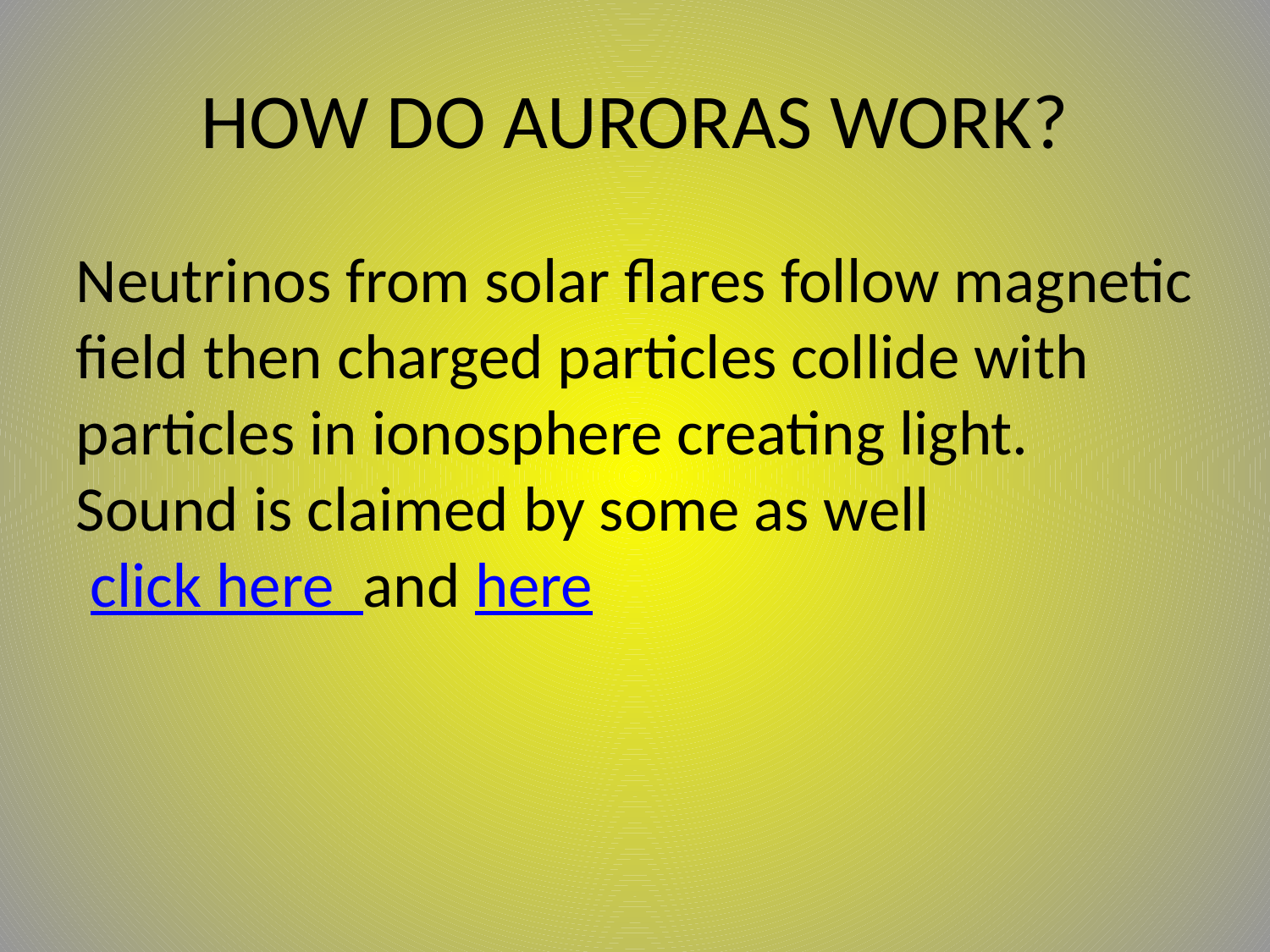

# HOW DO AURORAS WORK?
Neutrinos from solar flares follow magnetic field then charged particles collide with particles in ionosphere creating light.   Sound is claimed by some as well
 click here  and here